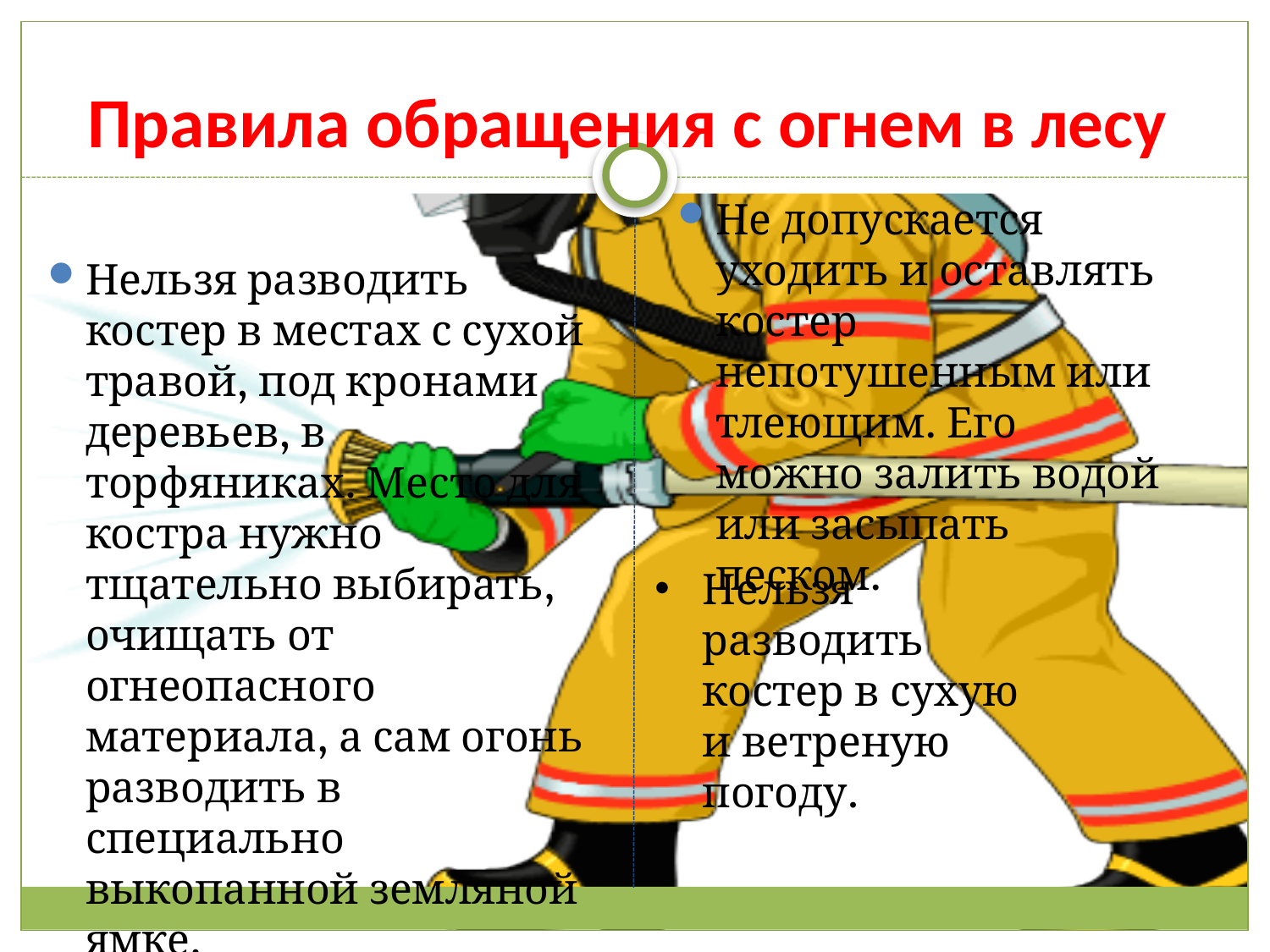

# Правила обращения с огнем в лесу
Не допускается уходить и оставлять костер непотушенным или тлеющим. Его можно залить водой или засыпать песком.

Нельзя разводить костер в местах с сухой травой, под кронами деревьев, в торфяниках. Место для костра нужно тщательно выбирать, очищать от огнеопасного материала, а сам огонь разводить в специально выкопанной земляной ямке.
Нельзя разводить костер в сухую и ветреную погоду.